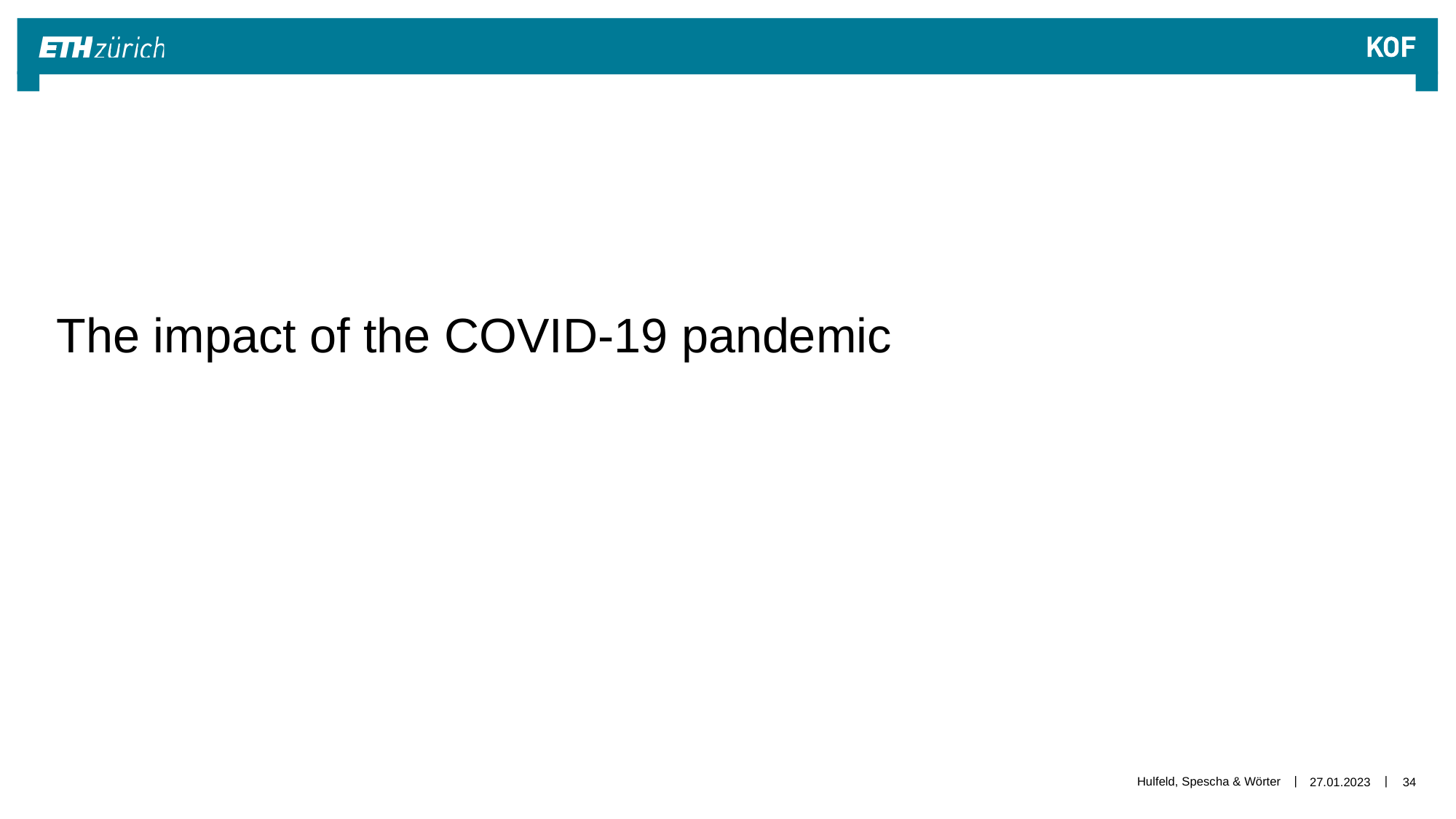

The impact of the COVID-19 pandemic
Hulfeld, Spescha & Wörter
27.01.2023
34